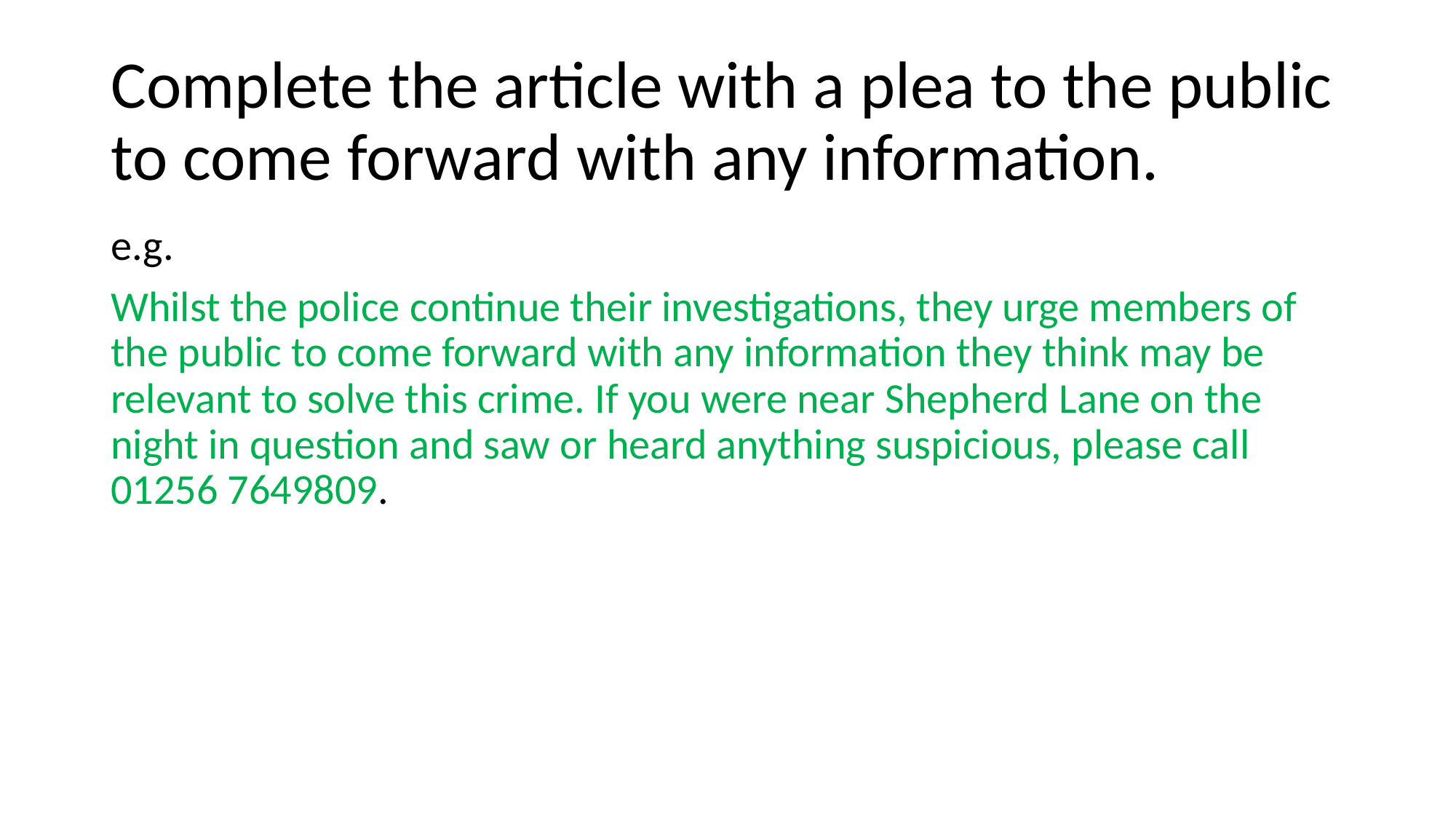

# Complete the article with a plea to the public to come forward with any information.
e.g.
Whilst the police continue their investigations, they urge members of the public to come forward with any information they think may be relevant to solve this crime. If you were near Shepherd Lane on the night in question and saw or heard anything suspicious, please call 01256 7649809.